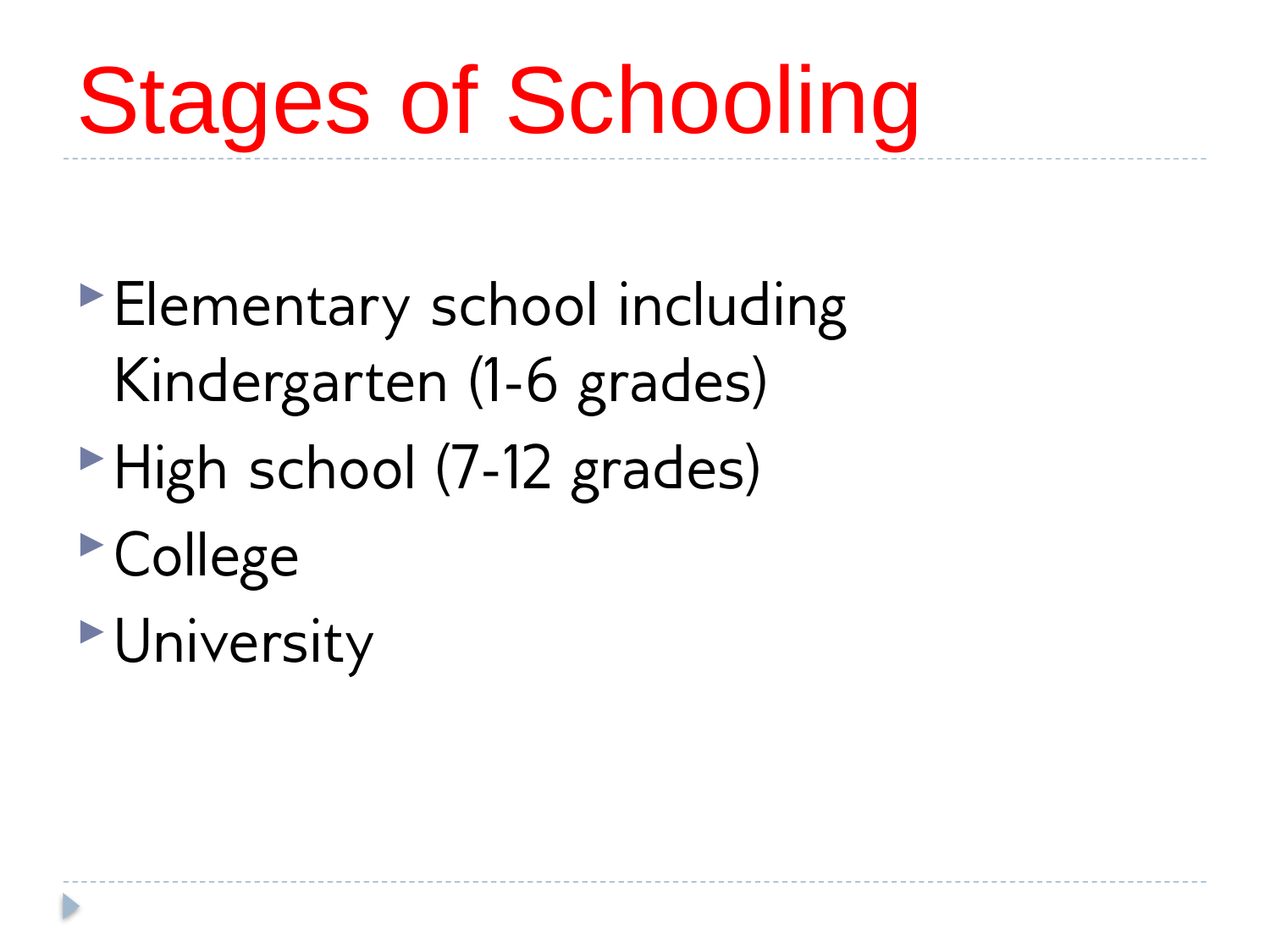

# Stages of Schooling

Elementary school including Kindergarten (1-6 grades)
High school (7-12 grades)
College
University